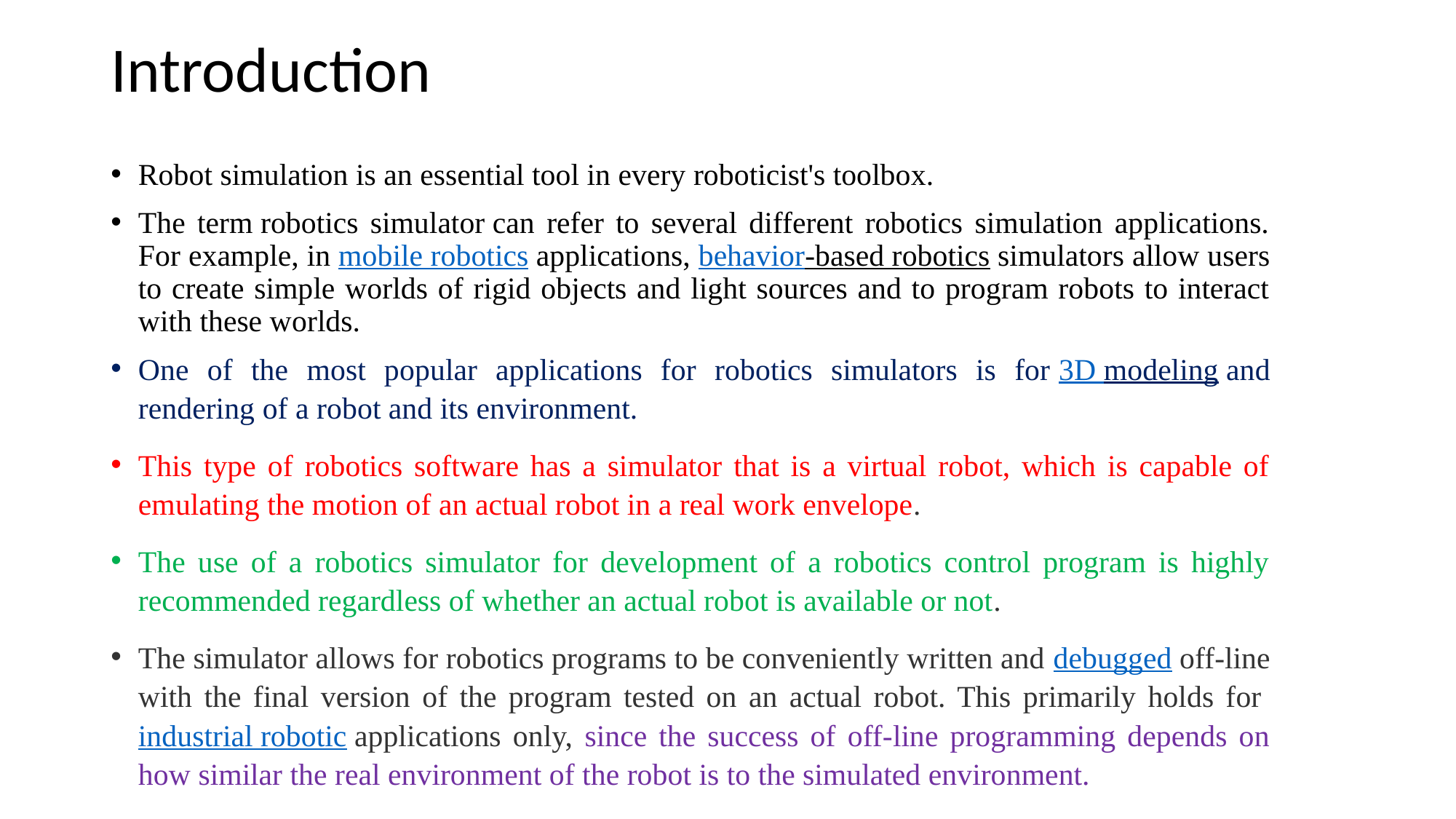

# Introduction
Robot simulation is an essential tool in every roboticist's toolbox.
The term robotics simulator can refer to several different robotics simulation applications. For example, in mobile robotics applications, behavior-based robotics simulators allow users to create simple worlds of rigid objects and light sources and to program robots to interact with these worlds.
One of the most popular applications for robotics simulators is for 3D modeling and rendering of a robot and its environment.
This type of robotics software has a simulator that is a virtual robot, which is capable of emulating the motion of an actual robot in a real work envelope.
The use of a robotics simulator for development of a robotics control program is highly recommended regardless of whether an actual robot is available or not.
The simulator allows for robotics programs to be conveniently written and debugged off-line with the final version of the program tested on an actual robot. This primarily holds for industrial robotic applications only, since the success of off-line programming depends on how similar the real environment of the robot is to the simulated environment.